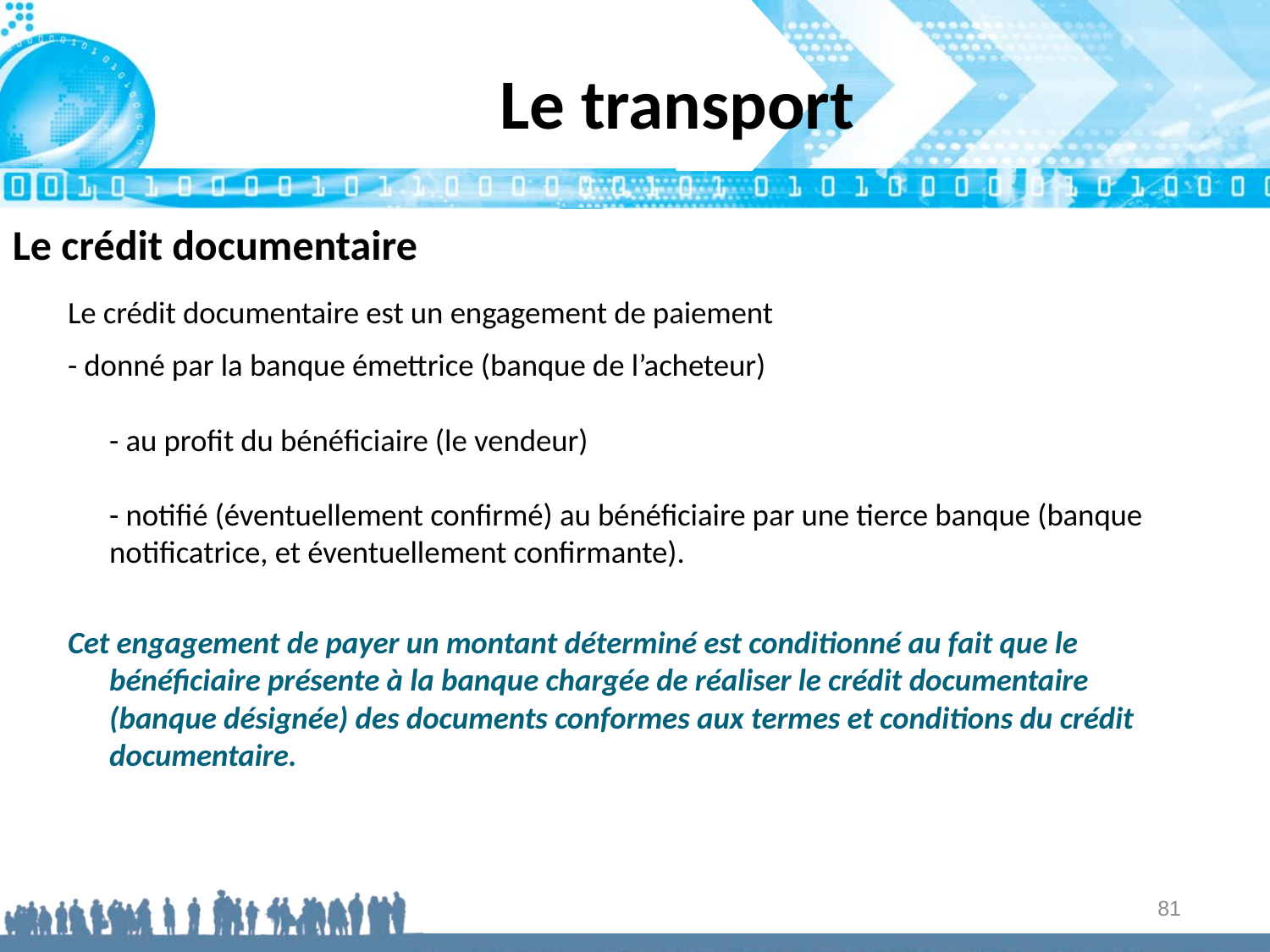

Le transport
Le crédit documentaire
Le crédit documentaire est un engagement de paiement
- donné par la banque émettrice (banque de l’acheteur)
- au profit du bénéficiaire (le vendeur)
- notifié (éventuellement confirmé) au bénéficiaire par une tierce banque (banque notificatrice, et éventuellement confirmante).
Cet engagement de payer un montant déterminé est conditionné au fait que le bénéficiaire présente à la banque chargée de réaliser le crédit documentaire (banque désignée) des documents conformes aux termes et conditions du crédit documentaire.

81